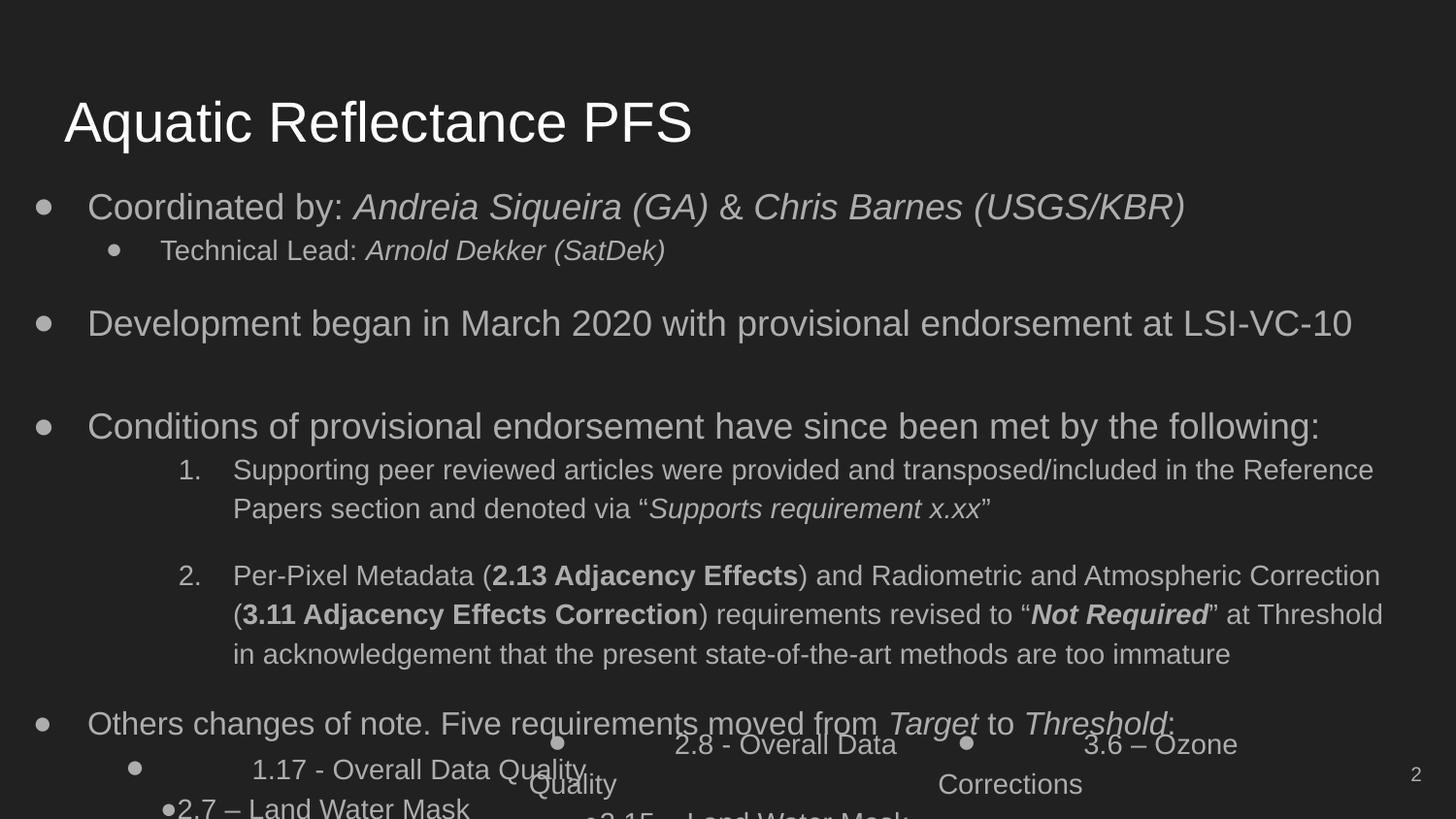

# Aquatic Reflectance PFS
Coordinated by: Andreia Siqueira (GA) & Chris Barnes (USGS/KBR)
Technical Lead: Arnold Dekker (SatDek)
Development began in March 2020 with provisional endorsement at LSI-VC-10

Conditions of provisional endorsement have since been met by the following:
Supporting peer reviewed articles were provided and transposed/included in the Reference Papers section and denoted via “Supports requirement x.xx”
Per-Pixel Metadata (2.13 Adjacency Effects) and Radiometric and Atmospheric Correction (3.11 Adjacency Effects Correction) requirements revised to “Not Required” at Threshold in acknowledgement that the present state-of-the-art methods are too immature
Others changes of note. Five requirements moved from Target to Threshold:
	1.17 - Overall Data Quality
2.7 – Land Water Mask

	2.8 - Overall Data Quality
2.15 – Land Water Mask

	3.6 – Ozone Corrections

2